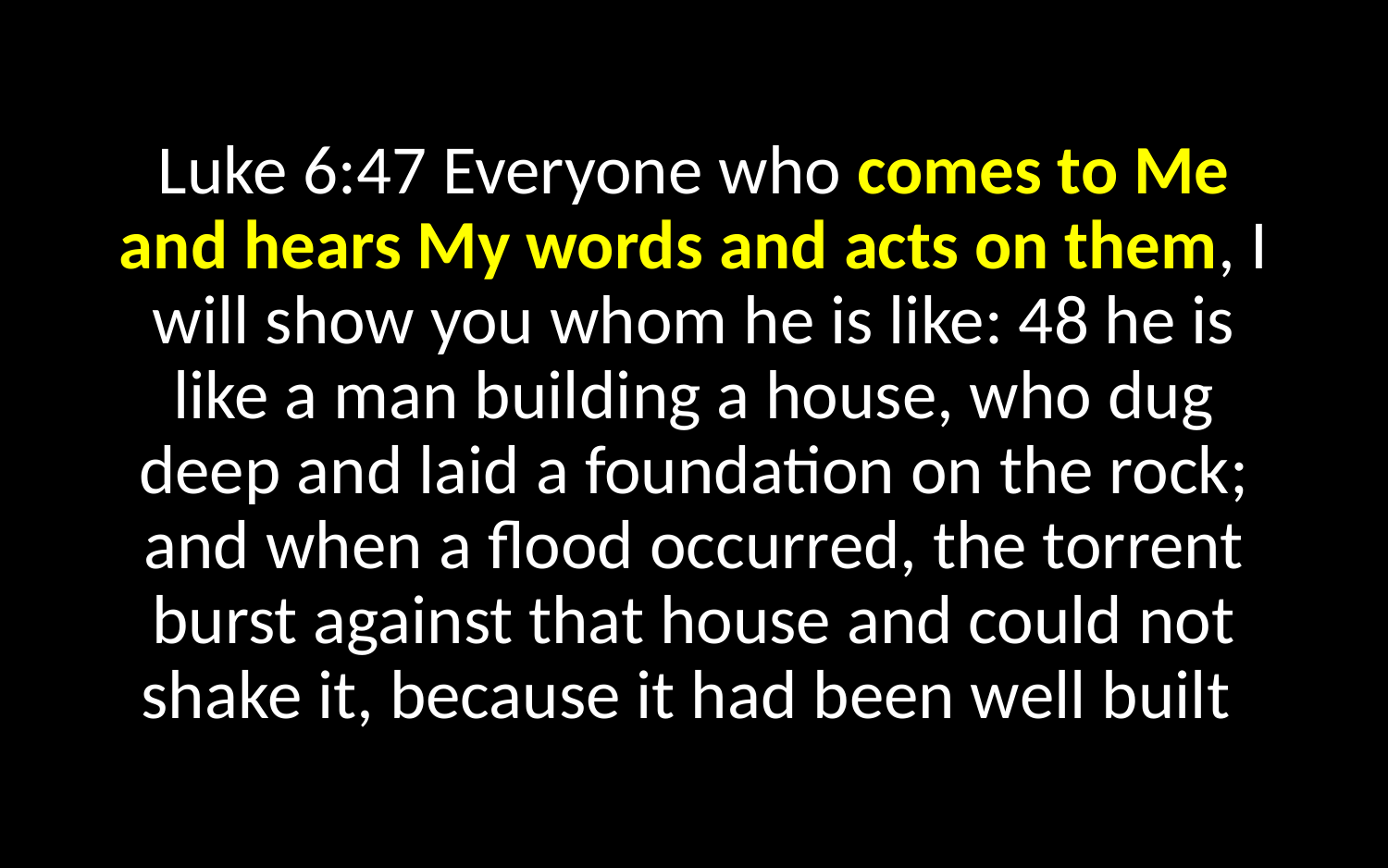

Luke 6:47 Everyone who comes to Me and hears My words and acts on them, I will show you whom he is like: 48 he is like a man building a house, who dug deep and laid a foundation on the rock; and when a flood occurred, the torrent burst against that house and could not shake it, because it had been well built